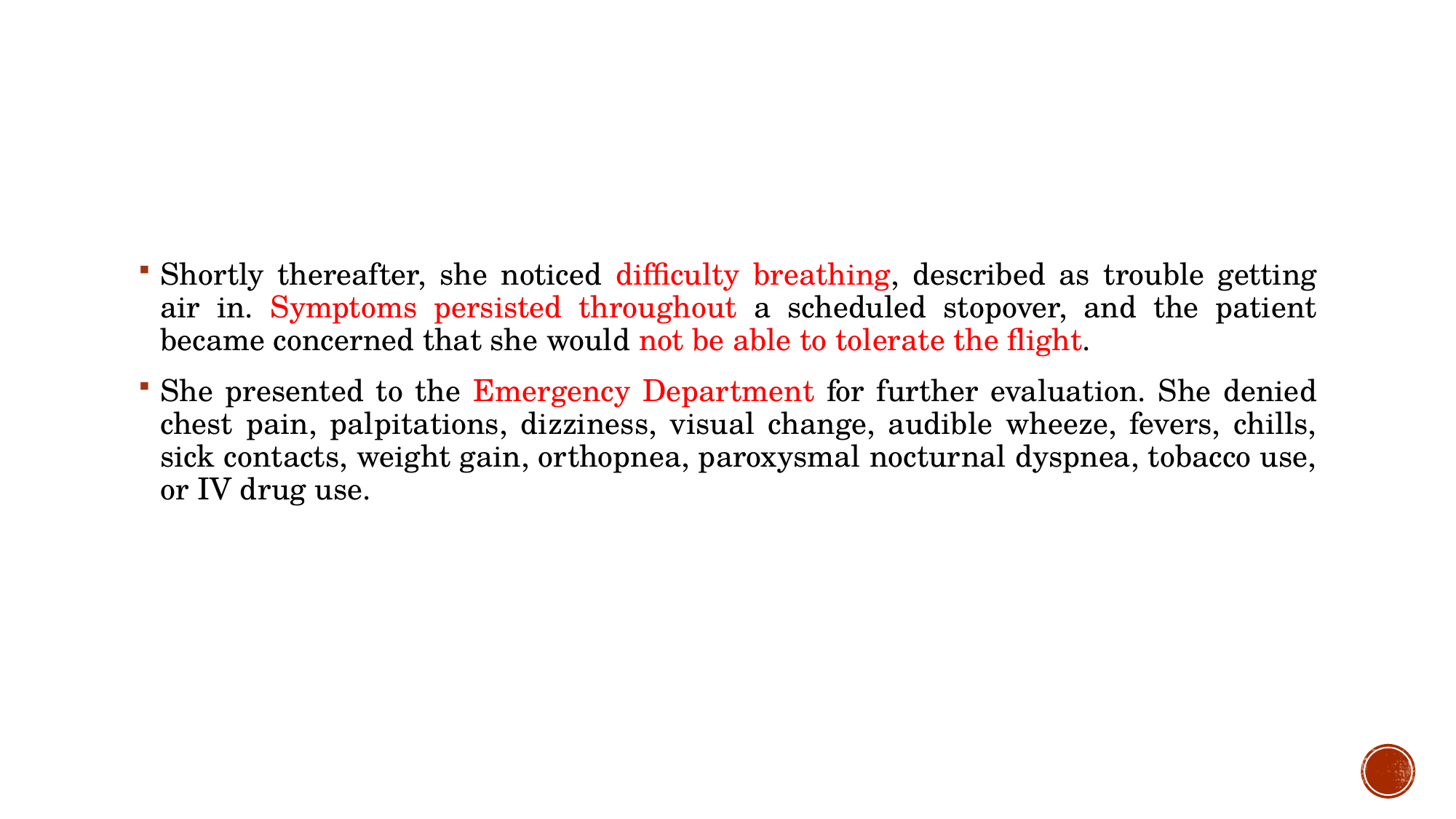

#
Shortly thereafter, she noticed difficulty breathing, described as trouble getting air in. Symptoms persisted throughout a scheduled stopover, and the patient became concerned that she would not be able to tolerate the flight.
She presented to the Emergency Department for further evaluation. She denied chest pain, palpitations, dizziness, visual change, audible wheeze, fevers, chills, sick contacts, weight gain, orthopnea, paroxysmal nocturnal dyspnea, tobacco use, or IV drug use.